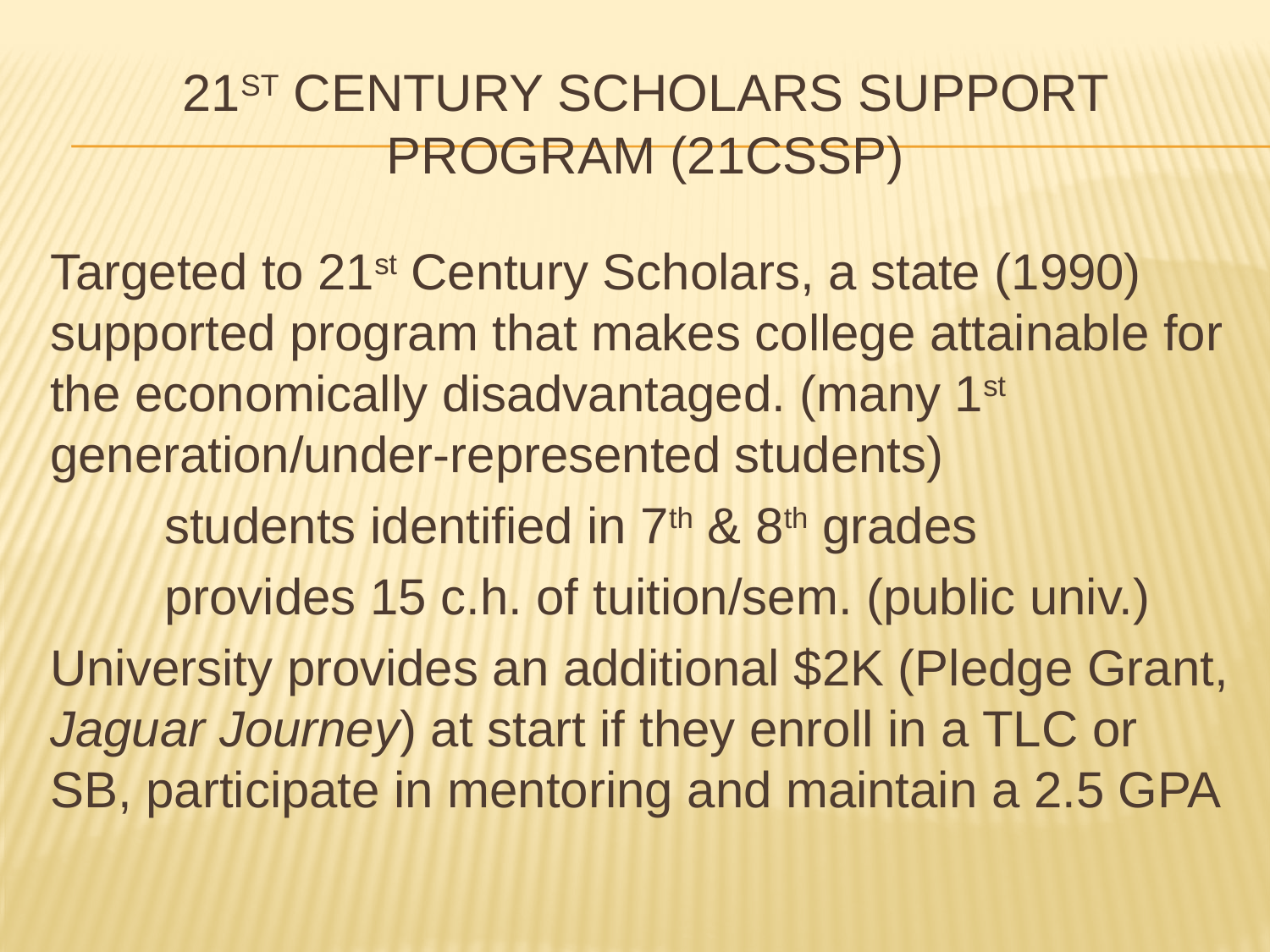

# 21st century scholars support program (21cssp)
Targeted to 21st Century Scholars, a state (1990) supported program that makes college attainable for the economically disadvantaged. (many 1st generation/under-represented students)
	students identified in 7th & 8th grades
	provides 15 c.h. of tuition/sem. (public univ.)
University provides an additional $2K (Pledge Grant, Jaguar Journey) at start if they enroll in a TLC or SB, participate in mentoring and maintain a 2.5 GPA